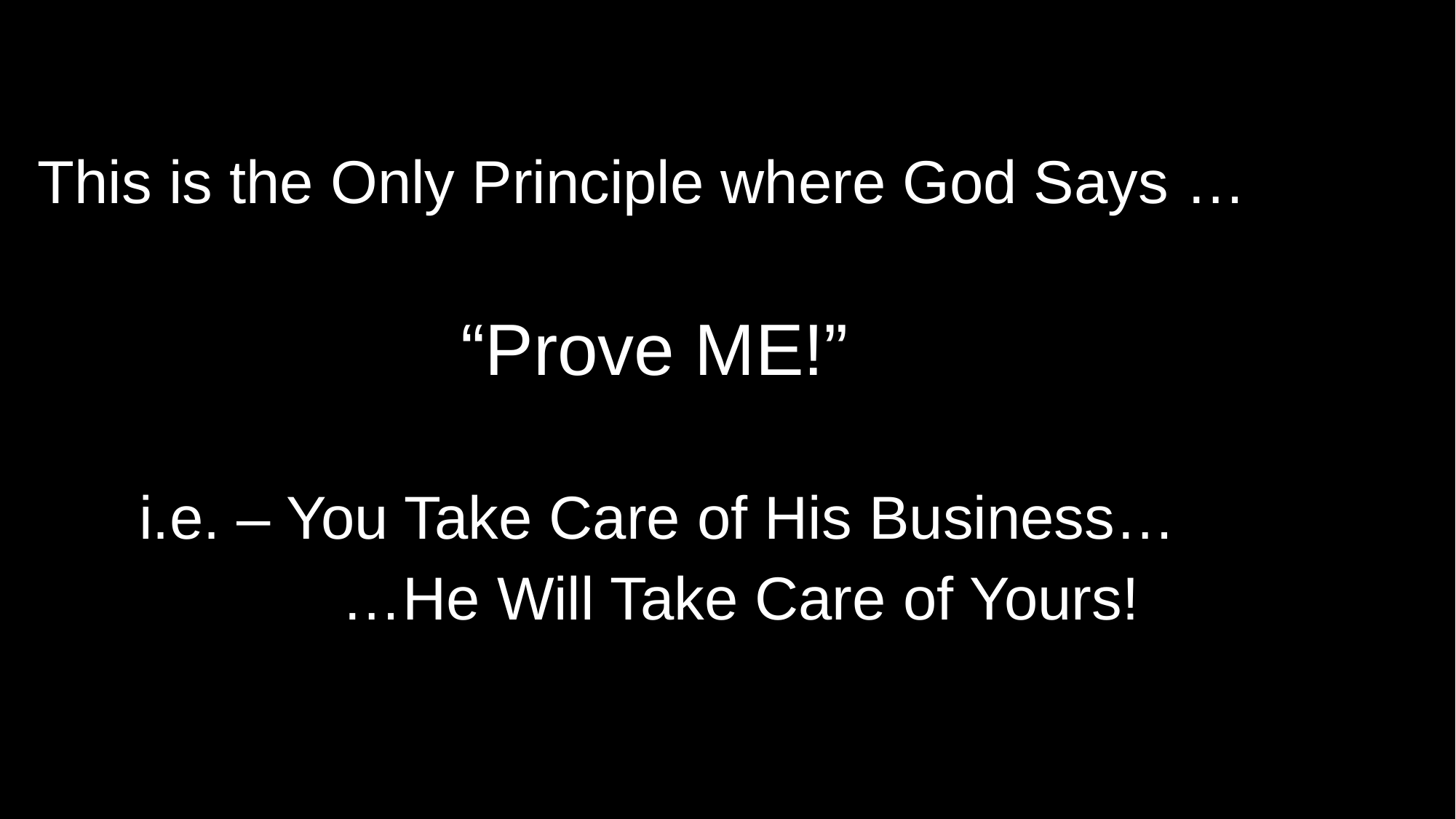

This is the Only Principle where God Says …

                         “Prove ME!”

      i.e. – You Take Care of His Business…
                  …He Will Take Care of Yours!